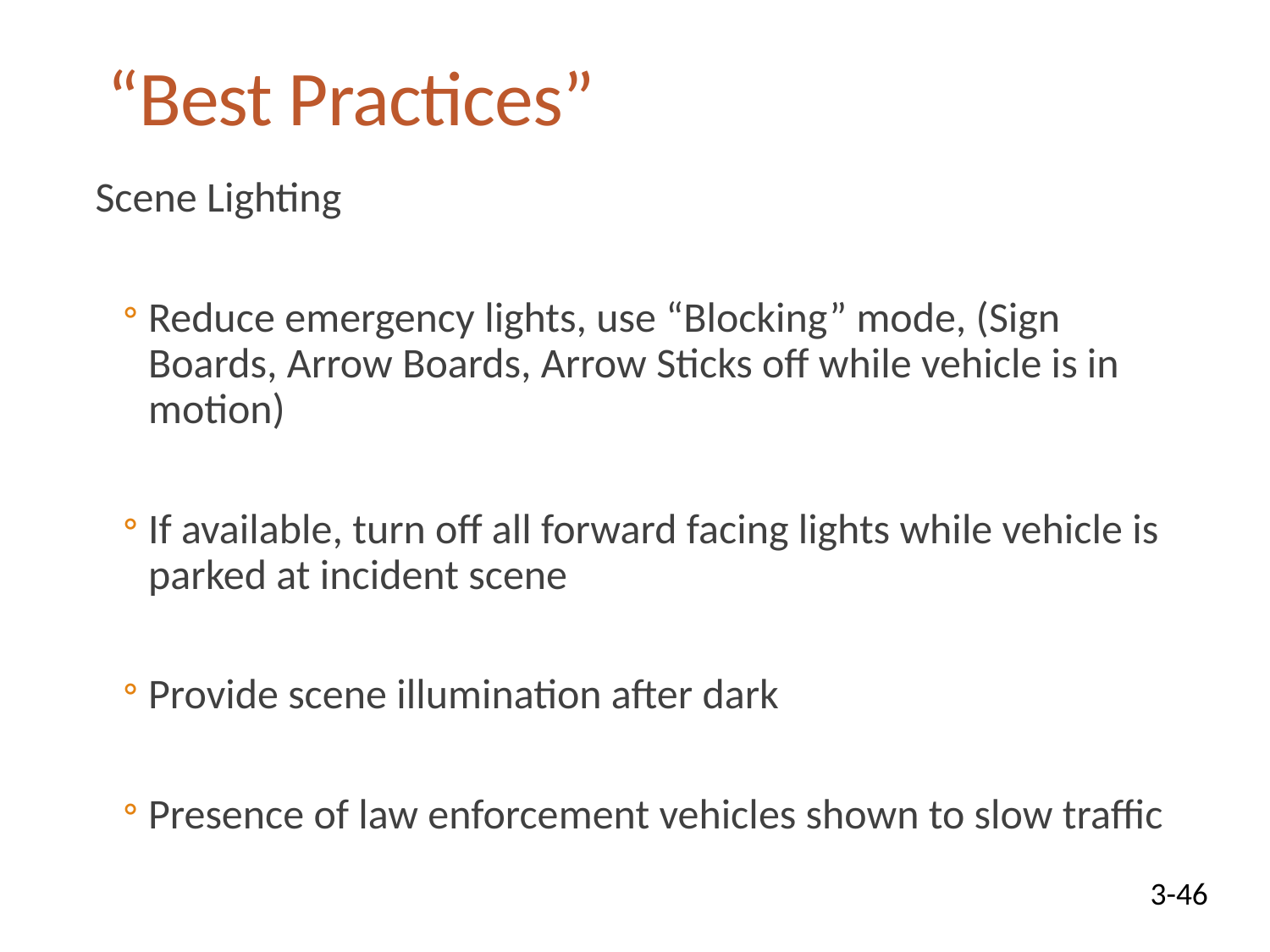

# “Best Practices”
Scene Lighting

Reduce emergency lights, use “Blocking” mode, (Sign Boards, Arrow Boards, Arrow Sticks off while vehicle is in motion)

If available, turn off all forward facing lights while vehicle is parked at incident scene

Provide scene illumination after dark

Presence of law enforcement vehicles shown to slow traffic

3-46